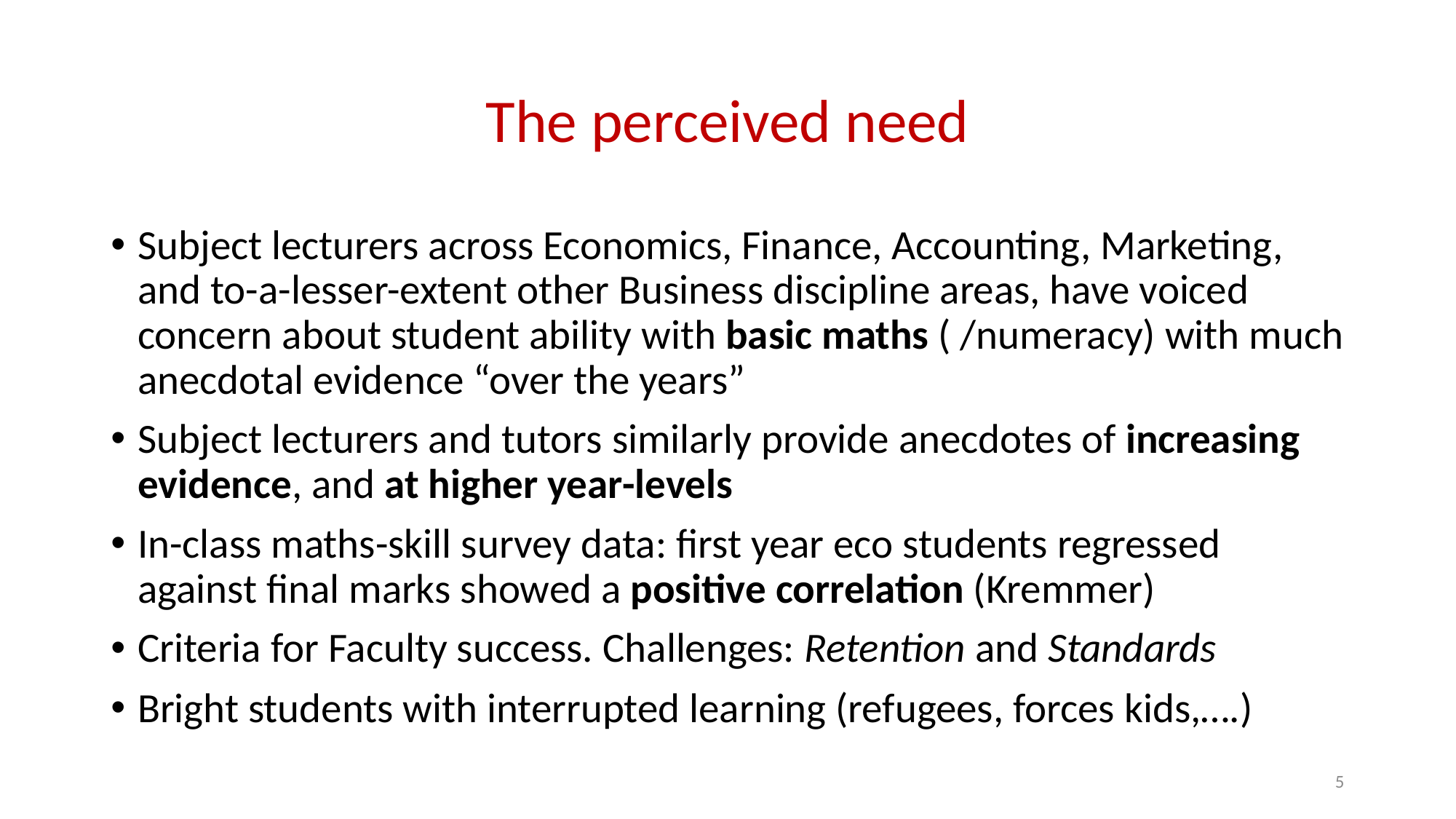

# The perceived need
Subject lecturers across Economics, Finance, Accounting, Marketing, and to-a-lesser-extent other Business discipline areas, have voiced concern about student ability with basic maths ( /numeracy) with much anecdotal evidence “over the years”
Subject lecturers and tutors similarly provide anecdotes of increasing evidence, and at higher year-levels
In-class maths-skill survey data: first year eco students regressed against final marks showed a positive correlation (Kremmer)
Criteria for Faculty success. Challenges: Retention and Standards
Bright students with interrupted learning (refugees, forces kids,….)

5